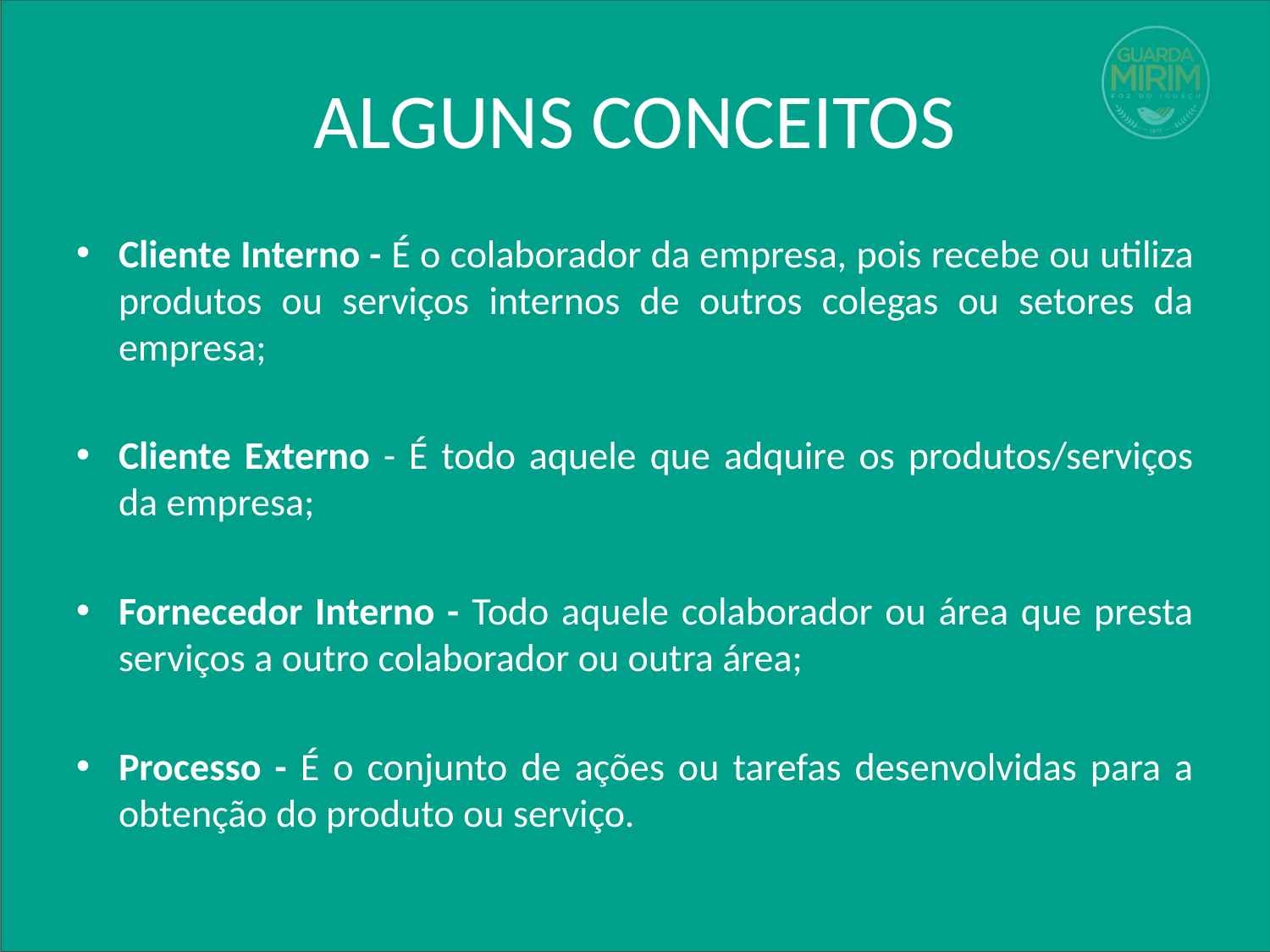

# ALGUNS CONCEITOS
Cliente Interno - É o colaborador da empresa, pois recebe ou utiliza produtos ou serviços internos de outros colegas ou setores da empresa;

Cliente Externo - É todo aquele que adquire os produtos/serviços da empresa;

Fornecedor Interno - Todo aquele colaborador ou área que presta serviços a outro colaborador ou outra área;

Processo - É o conjunto de ações ou tarefas desenvolvidas para a obtenção do produto ou serviço.